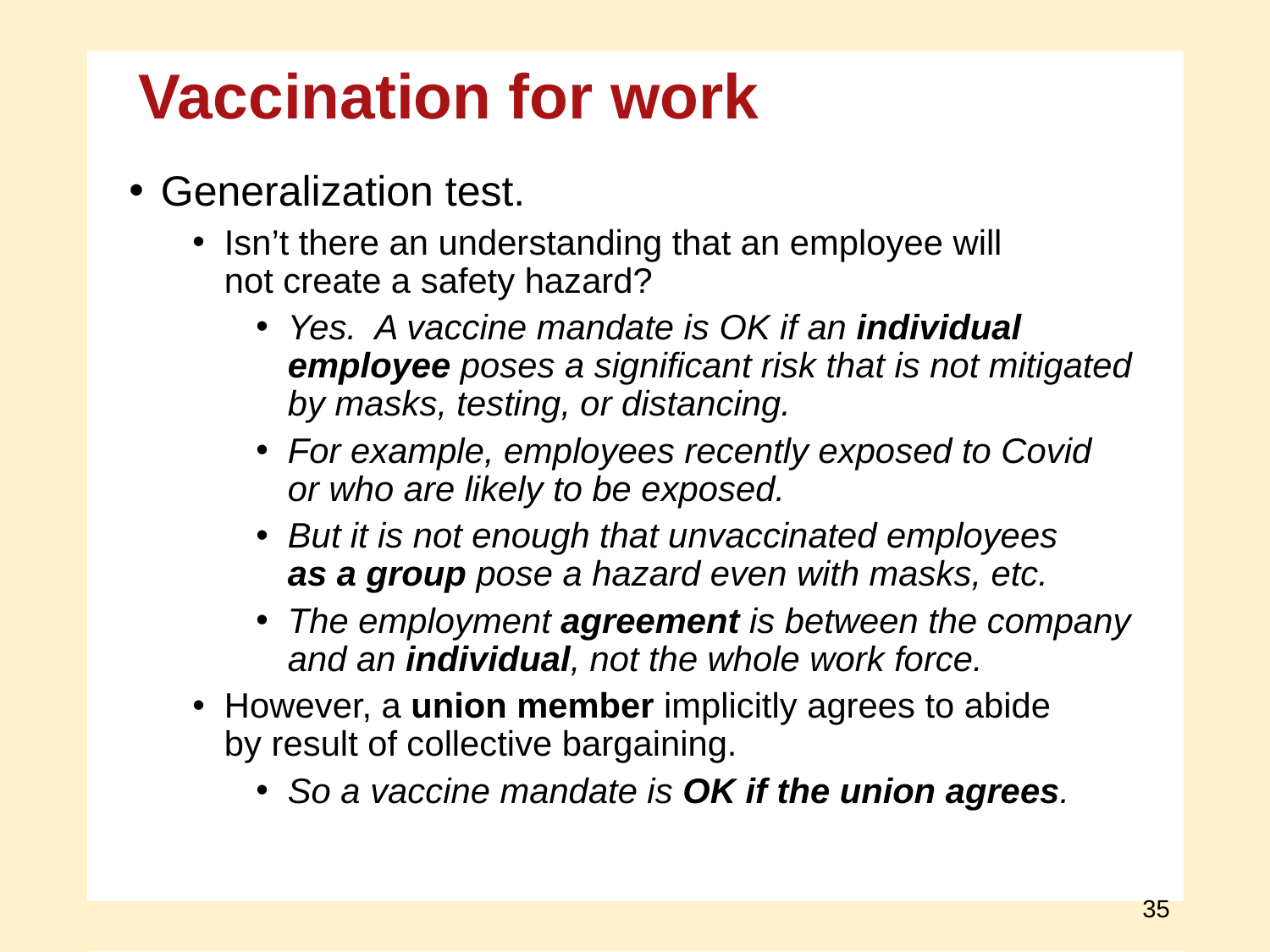

Vaccination for work
Generalization test.
Isn’t there an understanding that an employee will
not create a safety hazard?
Yes.  A vaccine mandate is OK if an individual
employee poses a significant risk that is not mitigated
by masks, testing, or distancing.
For example, employees recently exposed to Covid
or who are likely to be exposed.
But it is not enough that unvaccinated employees
as a group pose a hazard even with masks, etc.
The employment agreement is between the company
and an individual, not the whole work force.
However, a union member implicitly agrees to abide
by result of collective bargaining.
So a vaccine mandate is OK if the union agrees.
35